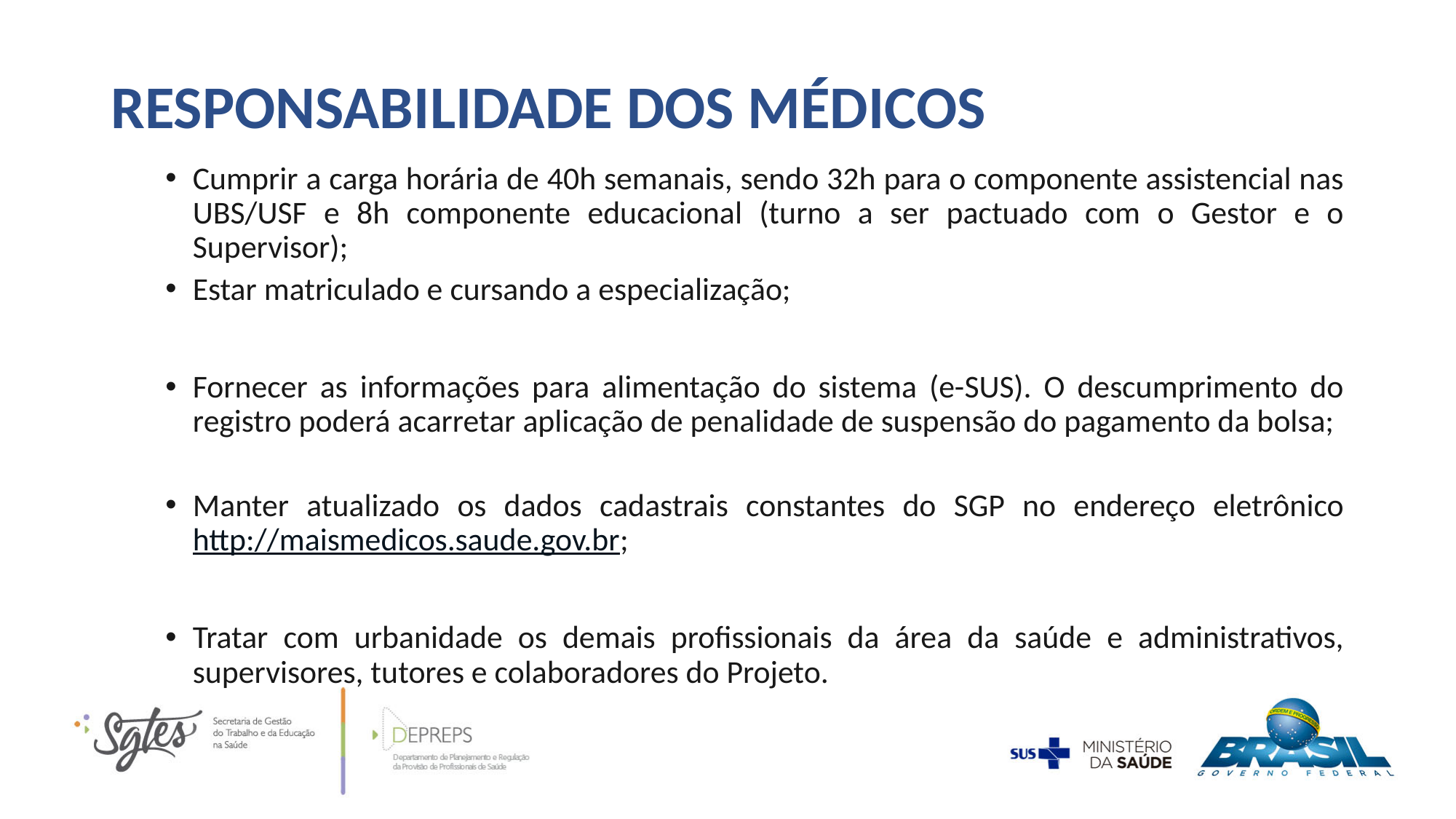

# RESPONSABILIDADE DOS MÉDICOS
Cumprir a carga horária de 40h semanais, sendo 32h para o componente assistencial nas UBS/USF e 8h componente educacional (turno a ser pactuado com o Gestor e o Supervisor);
Estar matriculado e cursando a especialização;

Fornecer as informações para alimentação do sistema (e-SUS). O descumprimento do registro poderá acarretar aplicação de penalidade de suspensão do pagamento da bolsa;

Manter atualizado os dados cadastrais constantes do SGP no endereço eletrônico http://maismedicos.saude.gov.br;

Tratar com urbanidade os demais profissionais da área da saúde e administrativos, supervisores, tutores e colaboradores do Projeto.